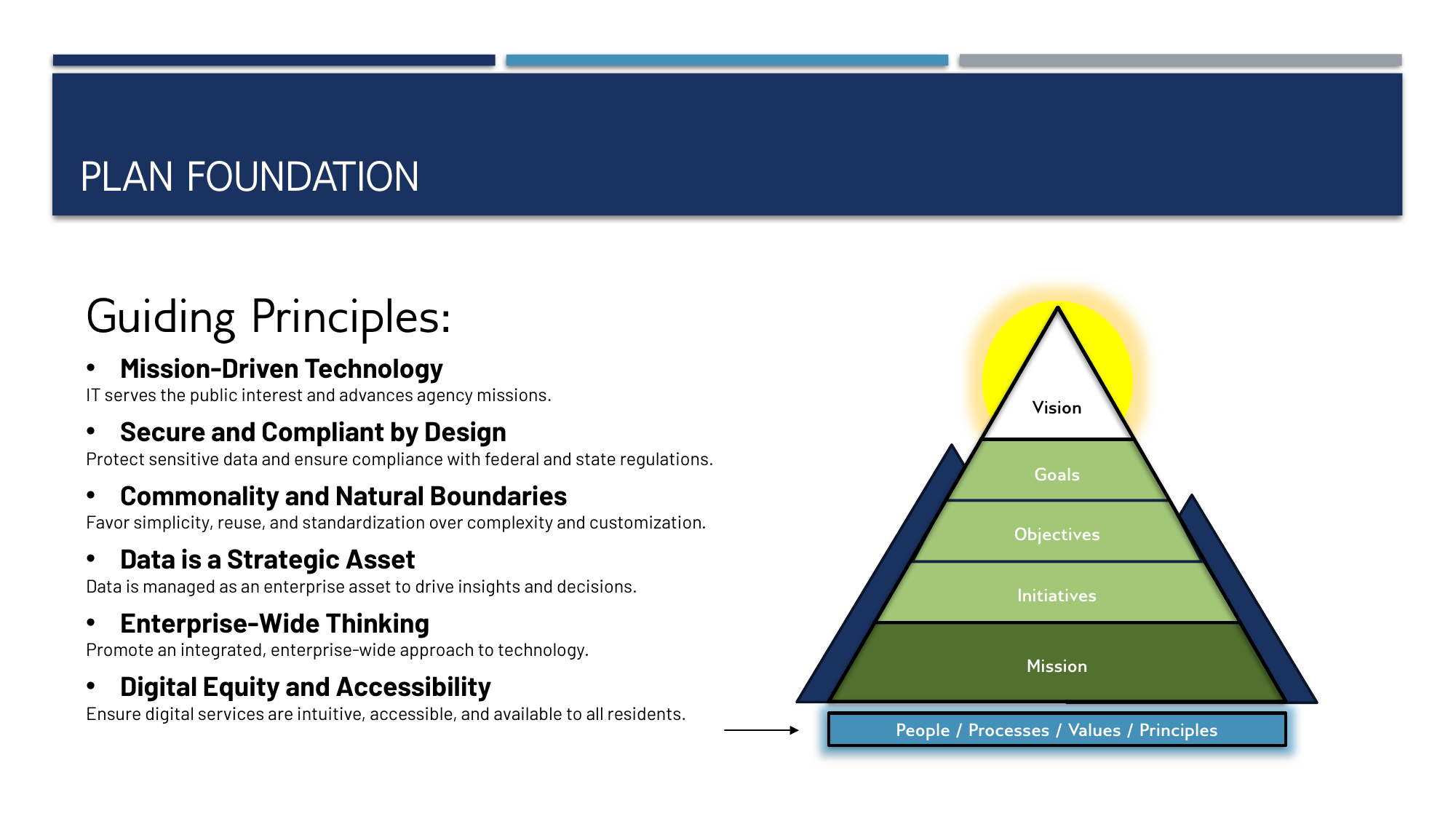

# Plan foundation

Vision

Goals
Objectives
Initiatives
Mission
People / Processes / Values / Principles

Guiding Principles:
Mission-Driven Technology
IT serves the public interest and advances agency missions.
Secure and Compliant by Design
Protect sensitive data and ensure compliance with federal and state regulations.
Commonality and Natural Boundaries
Favor simplicity, reuse, and standardization over complexity and customization.
Data is a Strategic Asset
Data is managed as an enterprise asset to drive insights and decisions.
Enterprise-Wide Thinking
Promote an integrated, enterprise-wide approach to technology.
Digital Equity and Accessibility
Ensure digital services are intuitive, accessible, and available to all residents.